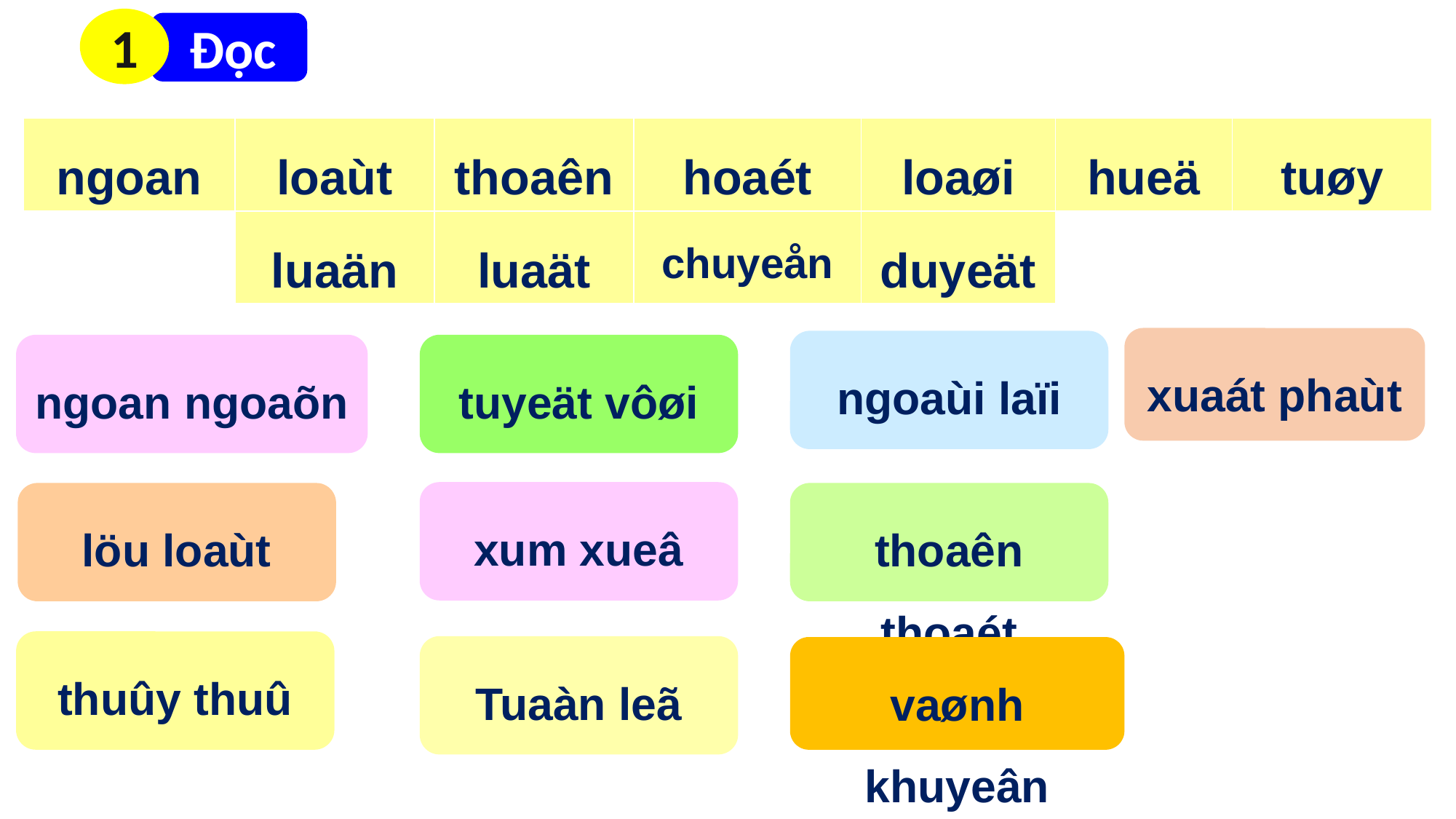

1
 Đọc
| ngoan | loaùt | thoaên | hoaét | loaøi | hueä | tuøy |
| --- | --- | --- | --- | --- | --- | --- |
|  | luaän | luaät | chuyeån | duyeät |  |  |
xuaát phaùt
ngoaùi laïi
ngoan ngoaõn
tuyeät vôøi
xum xueâ
löu loaùt
thoaên thoaét
thuûy thuû
Tuaàn leã
vaønh khuyeân